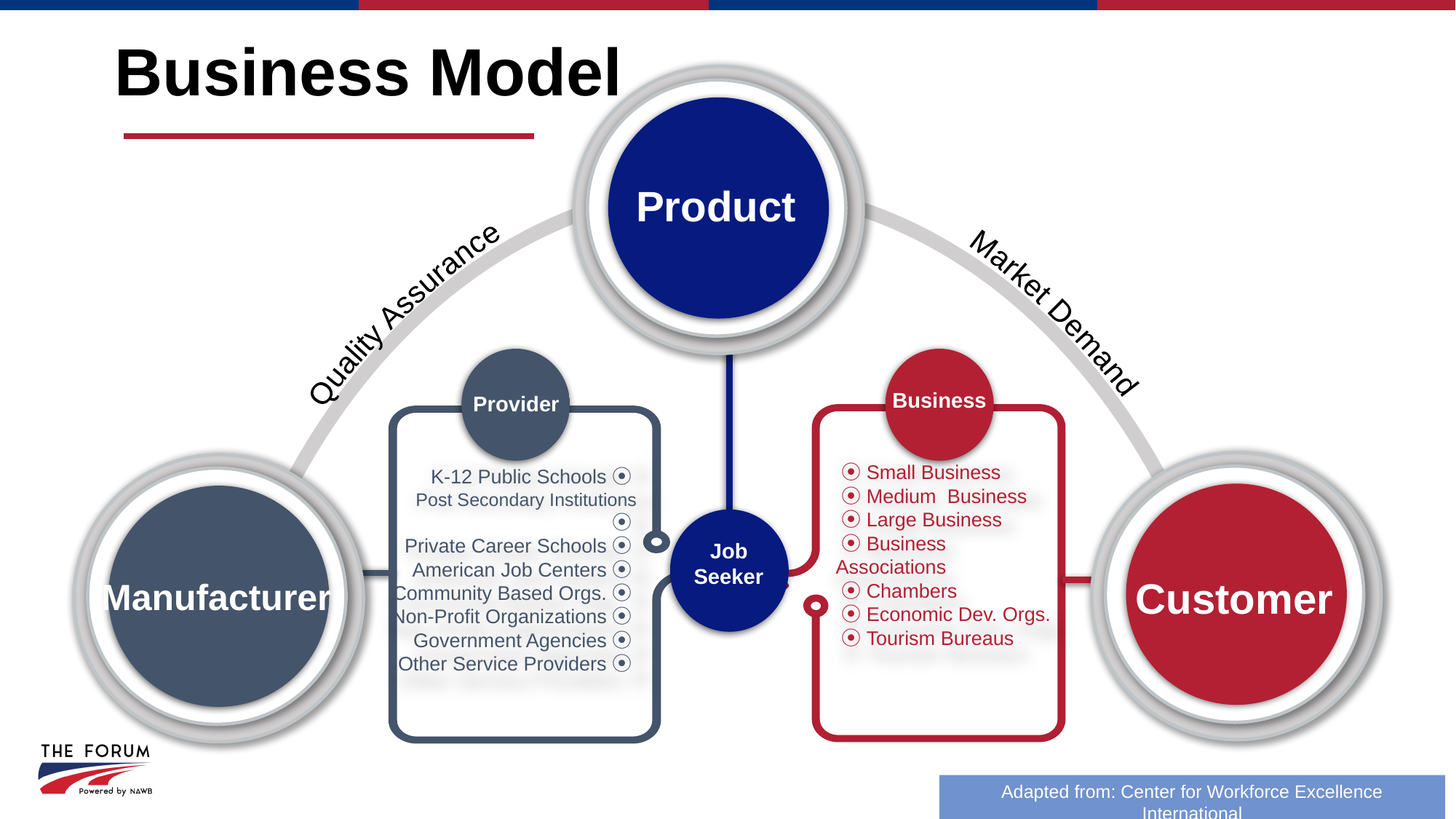

# Business Model

Product

Customer

Manufacturer

Provider

Business

 ⦿ Small Business
 ⦿ Medium  Business
 ⦿ Large Business
 ⦿ Business Associations
 ⦿ Chambers
 ⦿ Economic Dev. Orgs.
 ⦿ Tourism Bureaus

K-12 Public Schools ⦿
Post Secondary Institutions ⦿
Private Career Schools ⦿
American Job Centers ⦿
Community Based Orgs. ⦿
Non-Profit Organizations ⦿
Government Agencies ⦿
Other Service Providers ⦿

Job
Seeker

Market Demand
Quality Assurance
Adapted from: Center for Workforce Excellence International